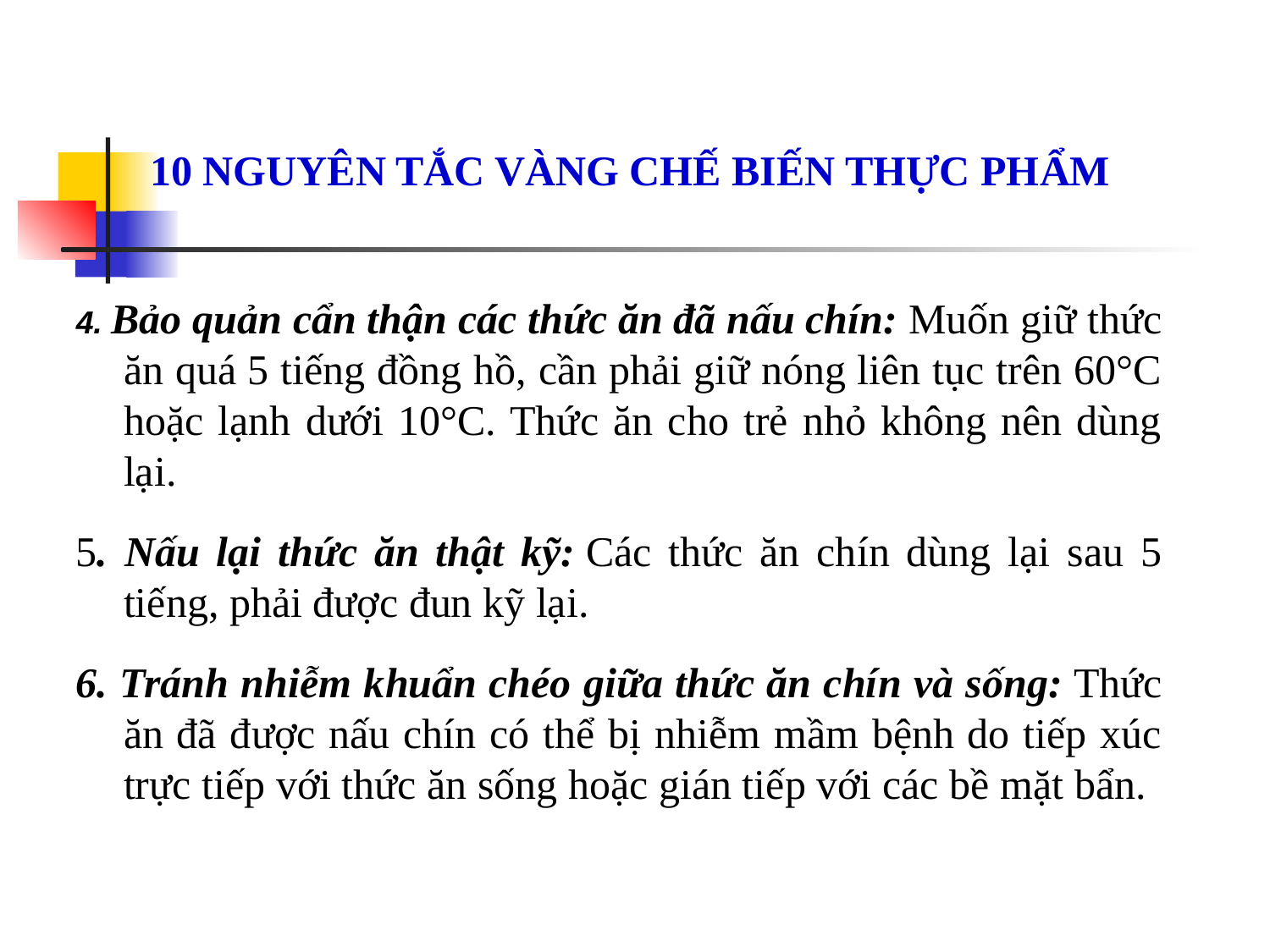

10 NGUYÊN TẮC VÀNG CHẾ BIẾN THỰC PHẨM
4. Bảo quản cẩn thận các thức ăn đã nấu chín: Muốn giữ thức ăn quá 5 tiếng đồng hồ, cần phải giữ nóng liên tục trên 60°C hoặc lạnh dưới 10°C. Thức ăn cho trẻ nhỏ không nên dùng lại.

5. Nấu lại thức ăn thật kỹ: Các thức ăn chín dùng lại sau 5 tiếng, phải được đun kỹ lại.

6. Tránh nhiễm khuẩn chéo giữa thức ăn chín và sống: Thức ăn đã được nấu chín có thể bị nhiễm mầm bệnh do tiếp xúc trực tiếp với thức ăn sống hoặc gián tiếp với các bề mặt bẩn.